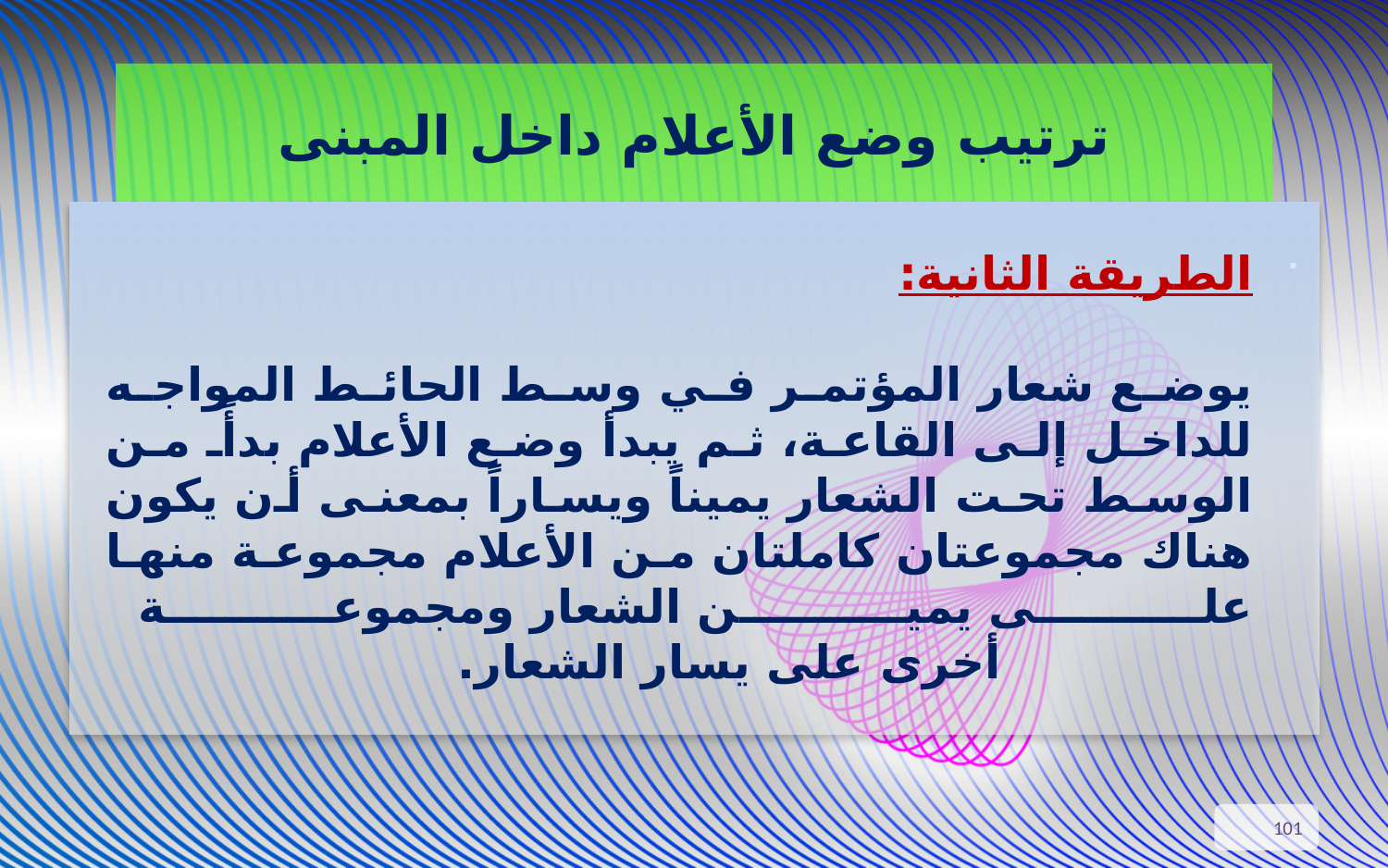

# ترتيب وضع الأعلام داخل المبنى
.
الطريقة الثانية:

يوضع شعار المؤتمر في وسط الحائط المواجه للداخل إلى القاعة، ثم يبدأ وضع الأعلام بدأً من الوسط تحت الشعار يميناً ويساراً بمعنى أن يكون هناك مجموعتان كاملتان من الأعلام مجموعة منها على يمين الشعار ومجموعة
 		       أخرى على يسار الشعار.
101